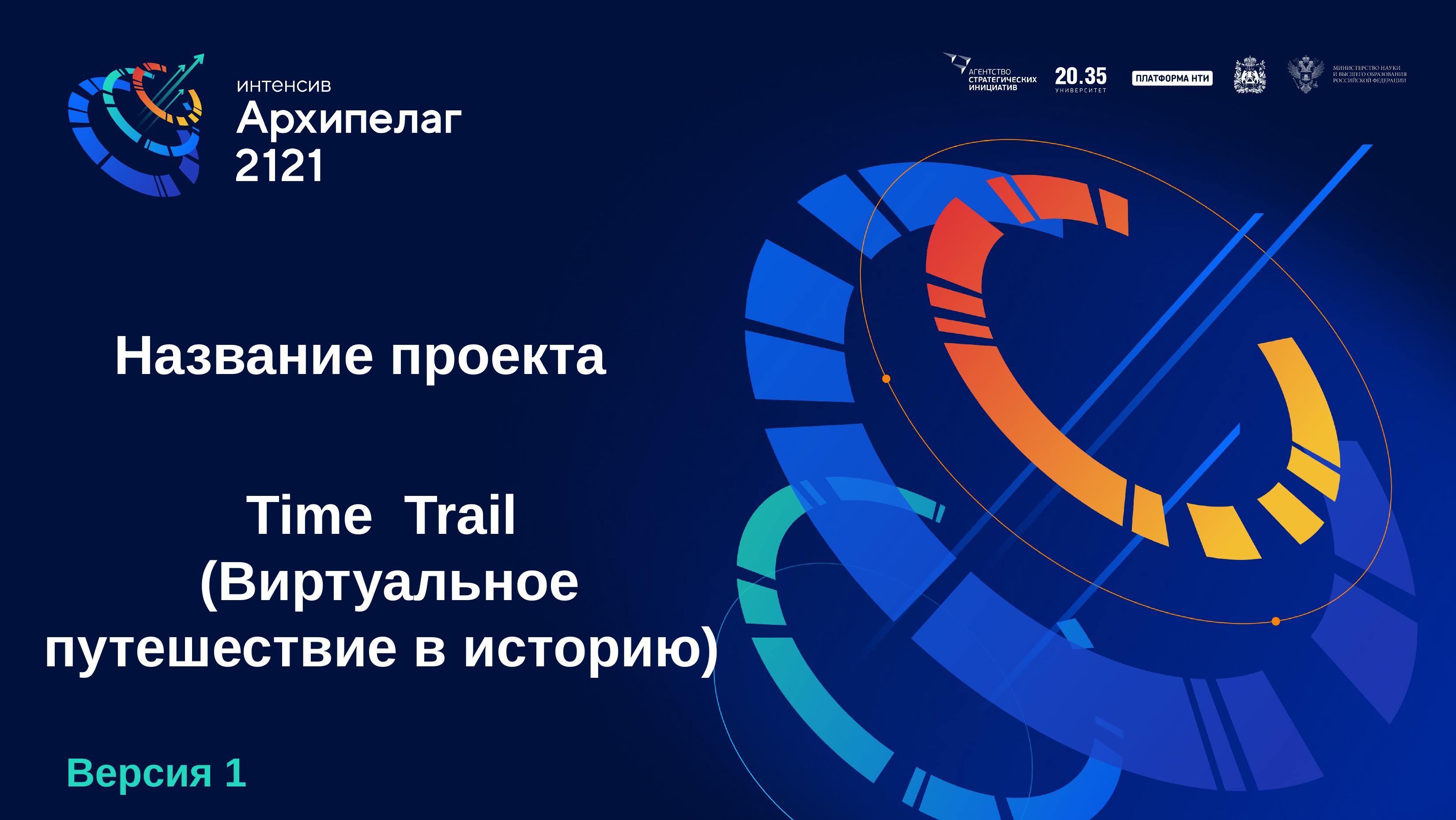

# Название проекта
Time  Trail
 (Виртуальное путешествие в историю)

Версия 1